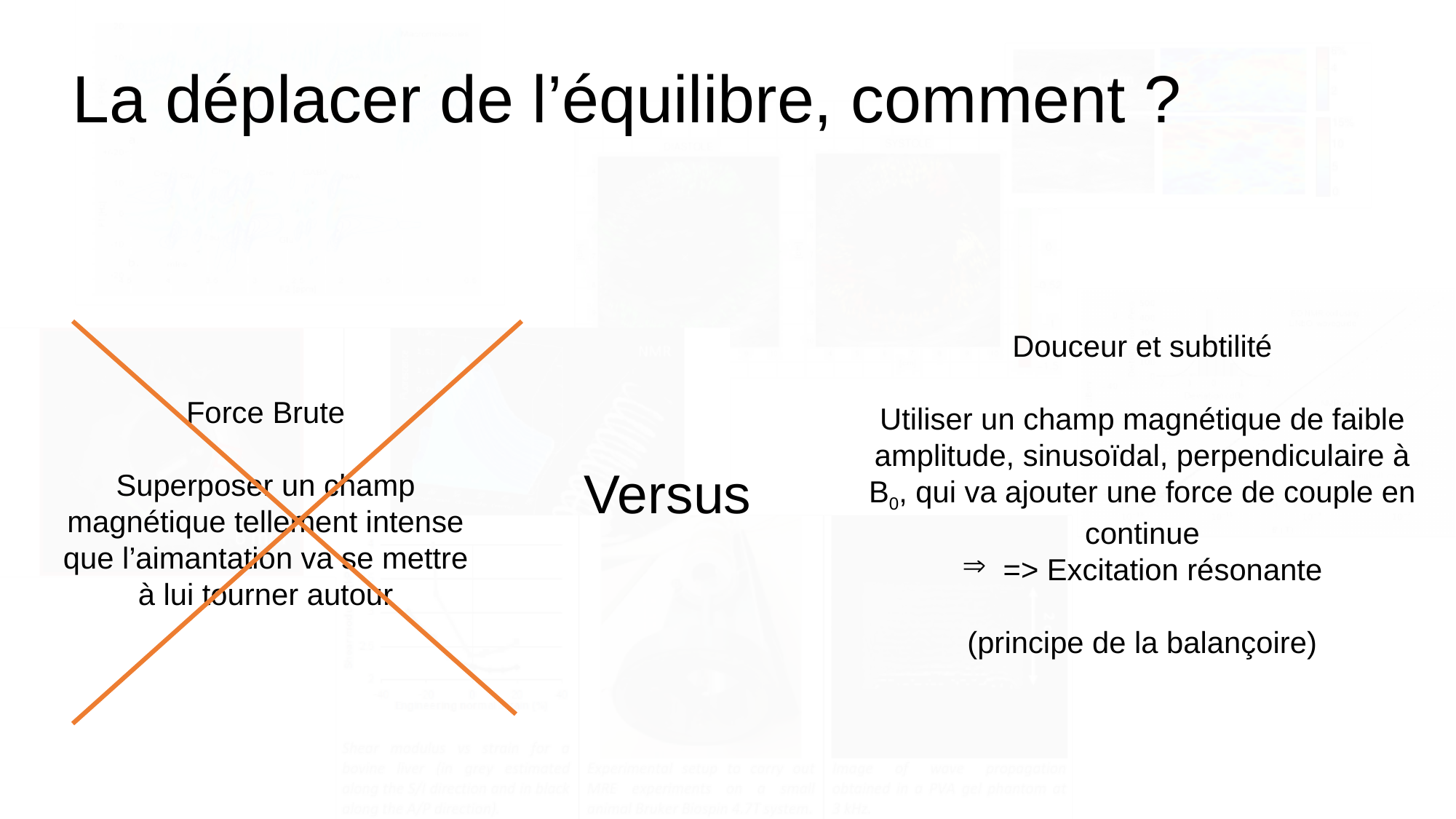

# La déplacer de l’équilibre, comment ?

Douceur et subtilité

Utiliser un champ magnétique de faible amplitude, sinusoïdal, perpendiculaire à B0, qui va ajouter une force de couple en continue
=> Excitation résonante

(principe de la balançoire)
Force Brute

Superposer un champ magnétique tellement intense que l’aimantation va se mettre à lui tourner autour
Versus